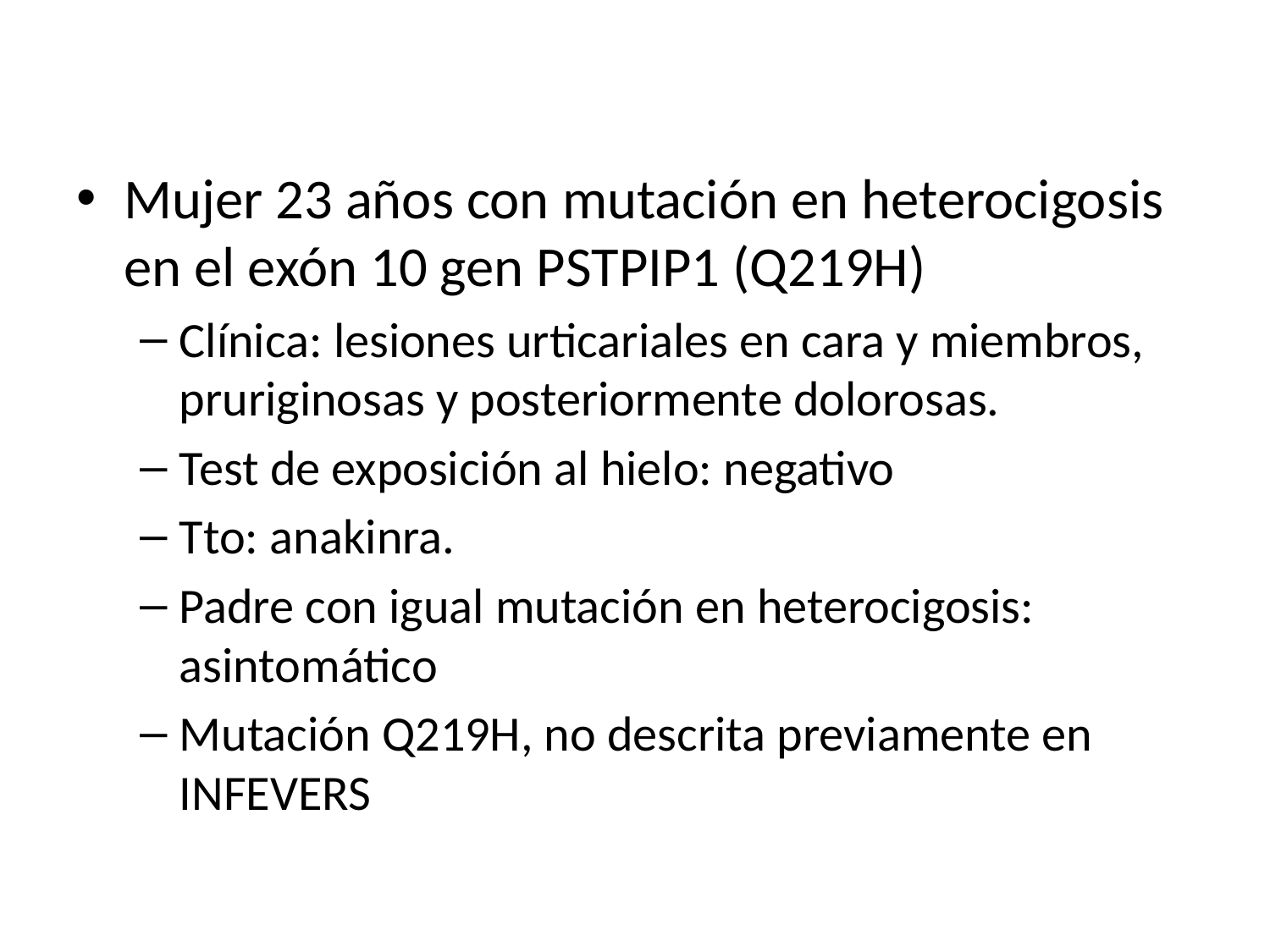

Mujer 23 años con mutación en heterocigosis  en el exón 10 gen PSTPIP1 (Q219H)
Clínica: lesiones urticariales en cara y miembros, pruriginosas y posteriormente dolorosas.
Test de exposición al hielo: negativo
Tto: anakinra.
Padre con igual mutación en heterocigosis: asintomático
Mutación Q219H, no descrita previamente en INFEVERS